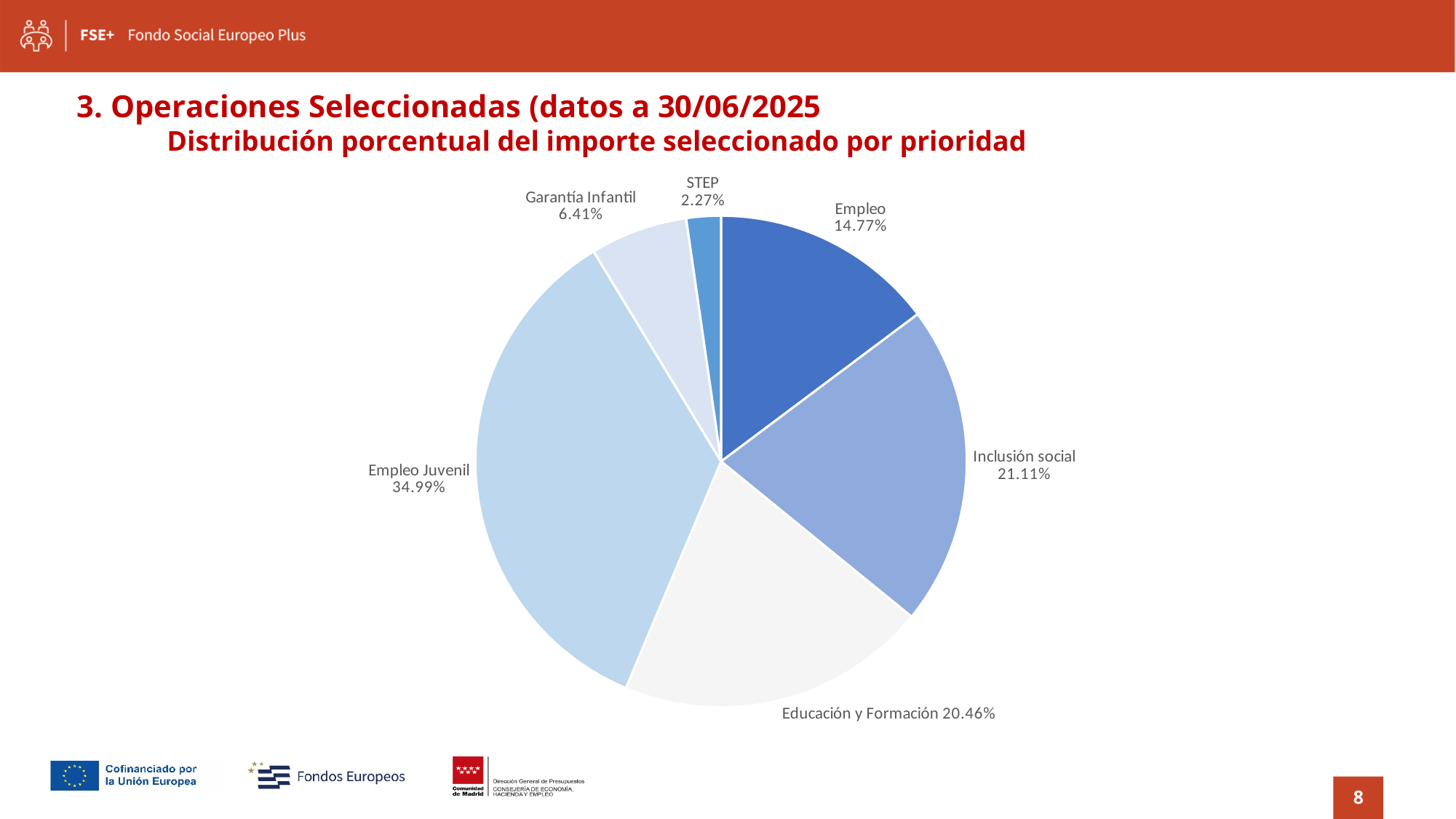

3. Operaciones Seleccionadas (datos a 30/06/2025
                   Distribución porcentual del importe seleccionado por prioridad

### Chart

| Category |  |
|---|---|
| Empleo | 14.75 |
| Inclusión social | 21.08 |
| Educación y Fomración | 20.43 |
| Empleo Juvenil | 34.94 |
| Garantía Infantil | 6.4 |
| STEP | 2.27 |

### Chart

| Category |
|---|

### Chart

| Category |
|---|